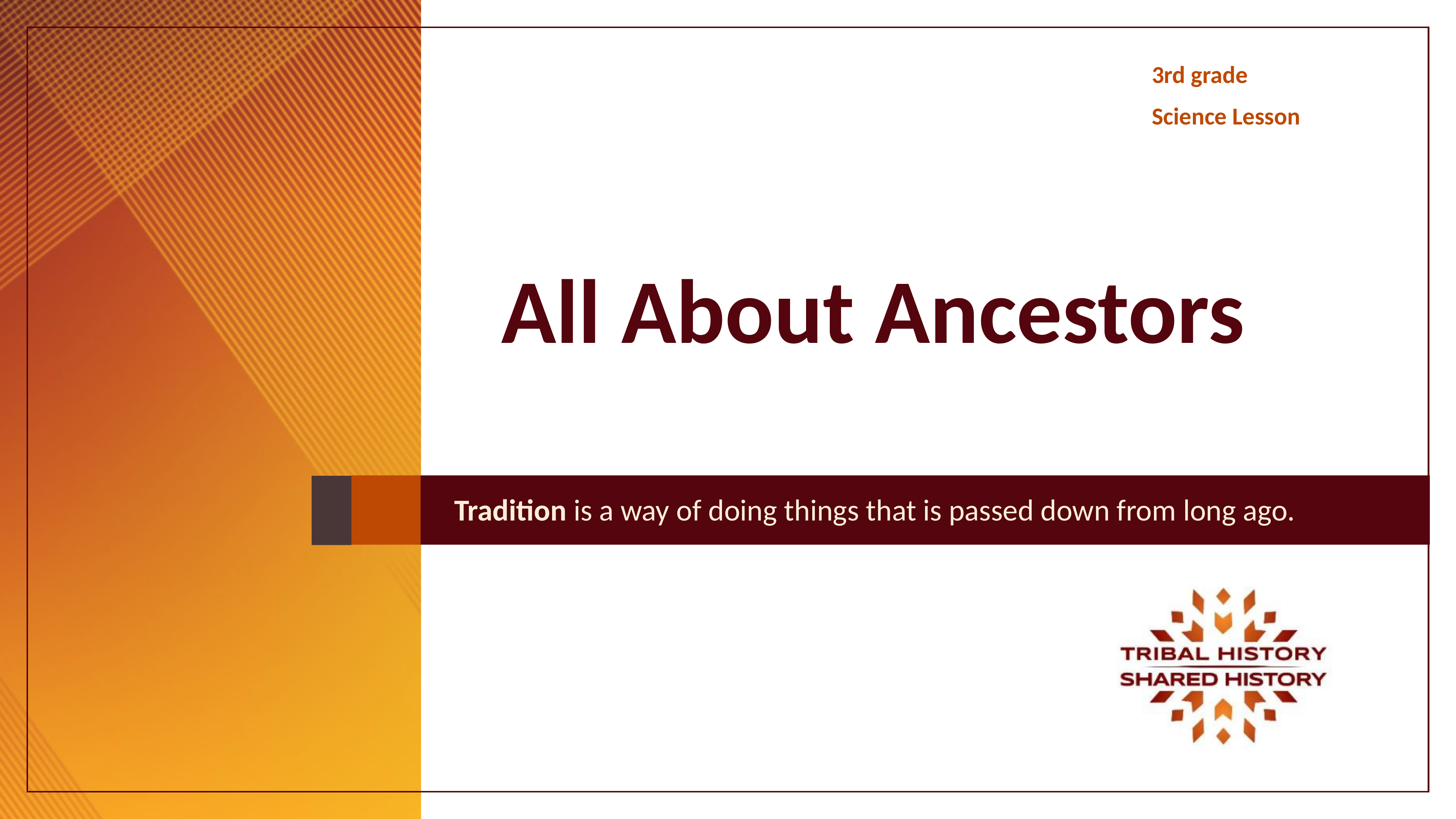

3rd grade
Science Lesson
# All About Ancestors
Tradition is a way of doing things that is passed down from long ago.